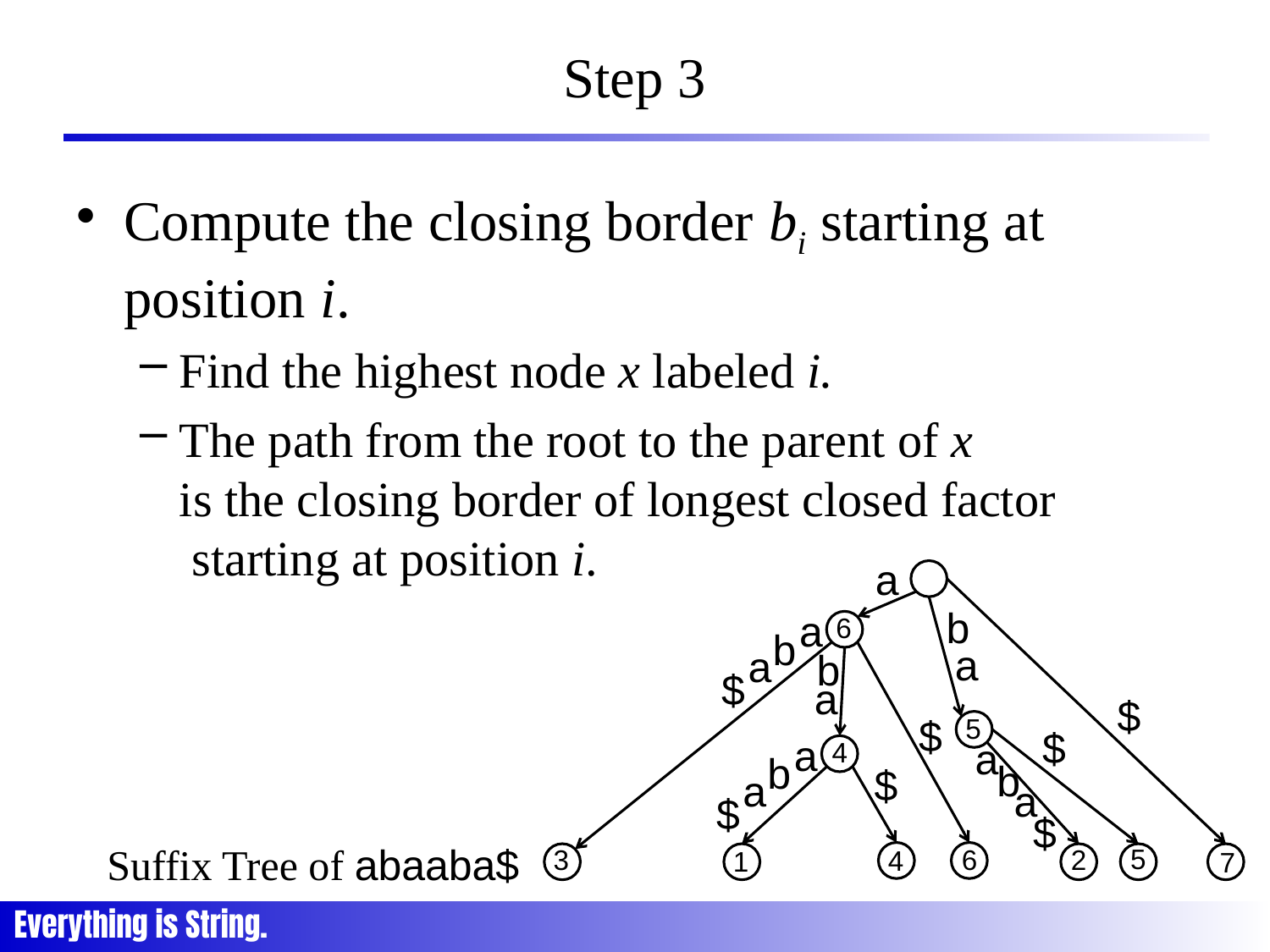

# Step 3
Compute the closing border bi starting at position i.
Find the highest node x labeled i.
The path from the root to the parent of x
is the closing border of longest closed factor
 starting at position i.

a

b
a
6

b
a
a
b
$
a
$
$
5

$
a
a
4

b
b
$
a
a
$
$
Suffix Tree of abaaba$
5
2
6
3
4
1
7